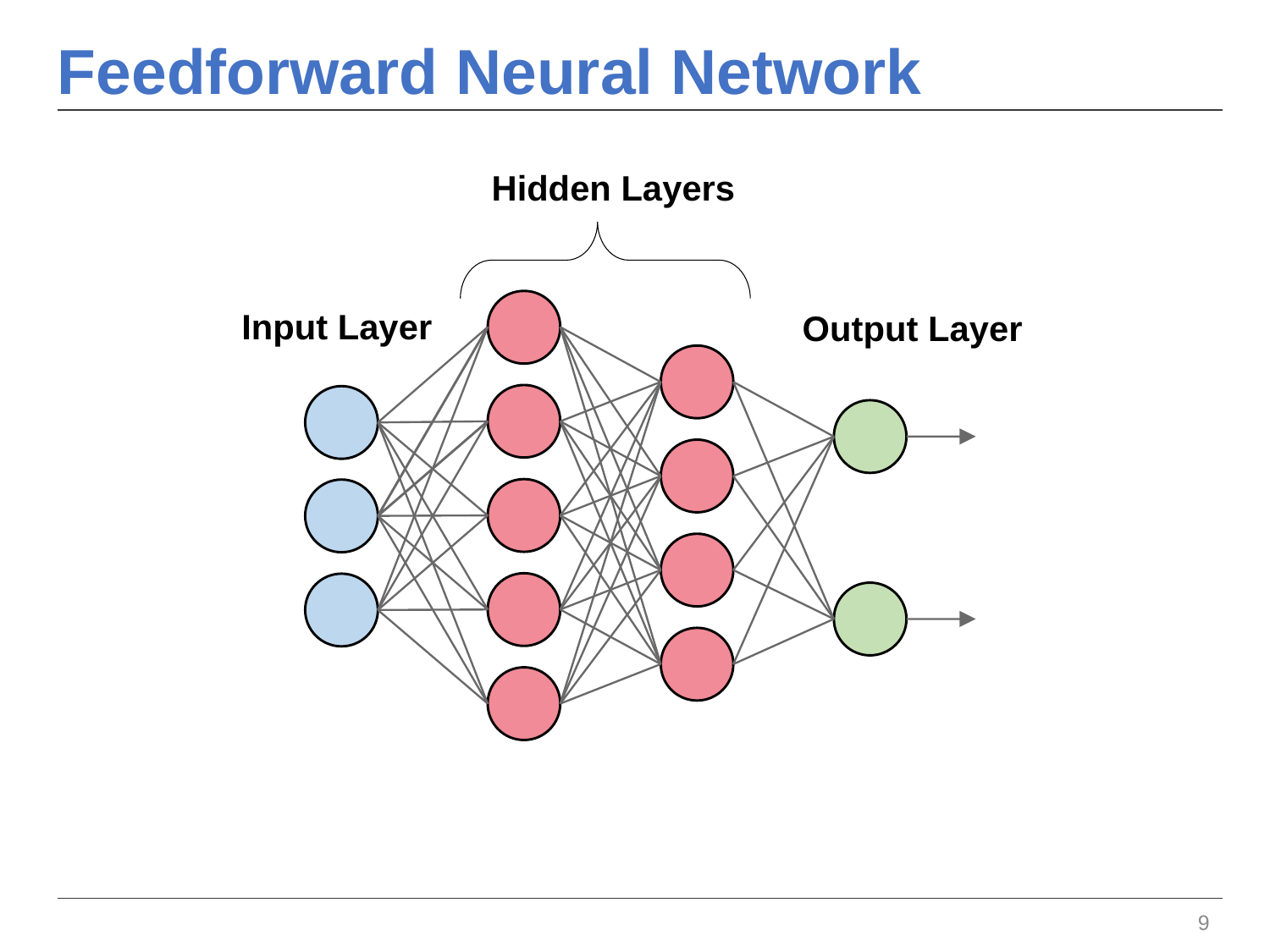

# Feedforward Neural Network

Hidden Layers

Input Layer
Output Layer

9